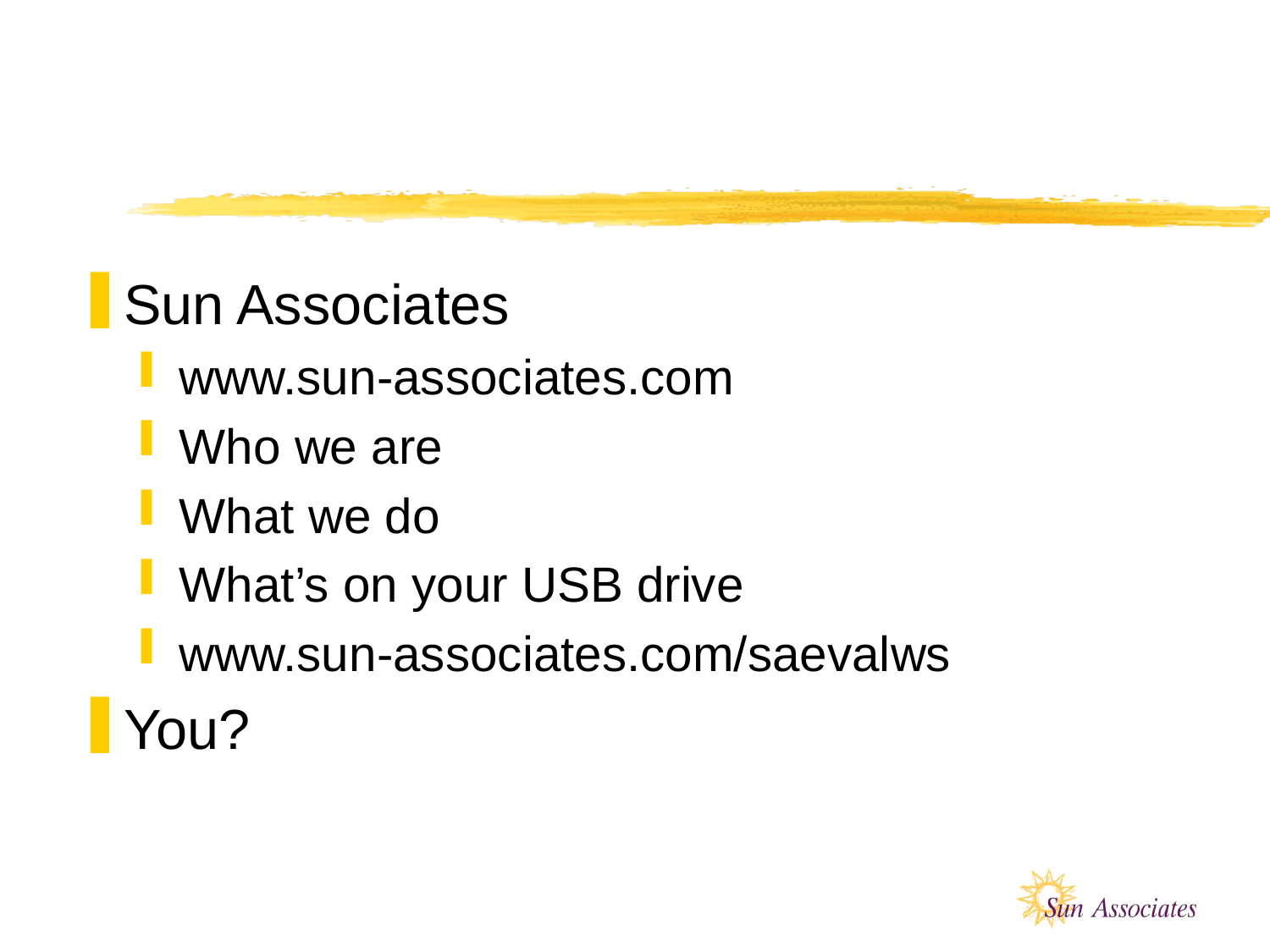

#
Sun Associates
www.sun-associates.com
Who we are
What we do
What’s on your USB drive
www.sun-associates.com/saevalws
You?